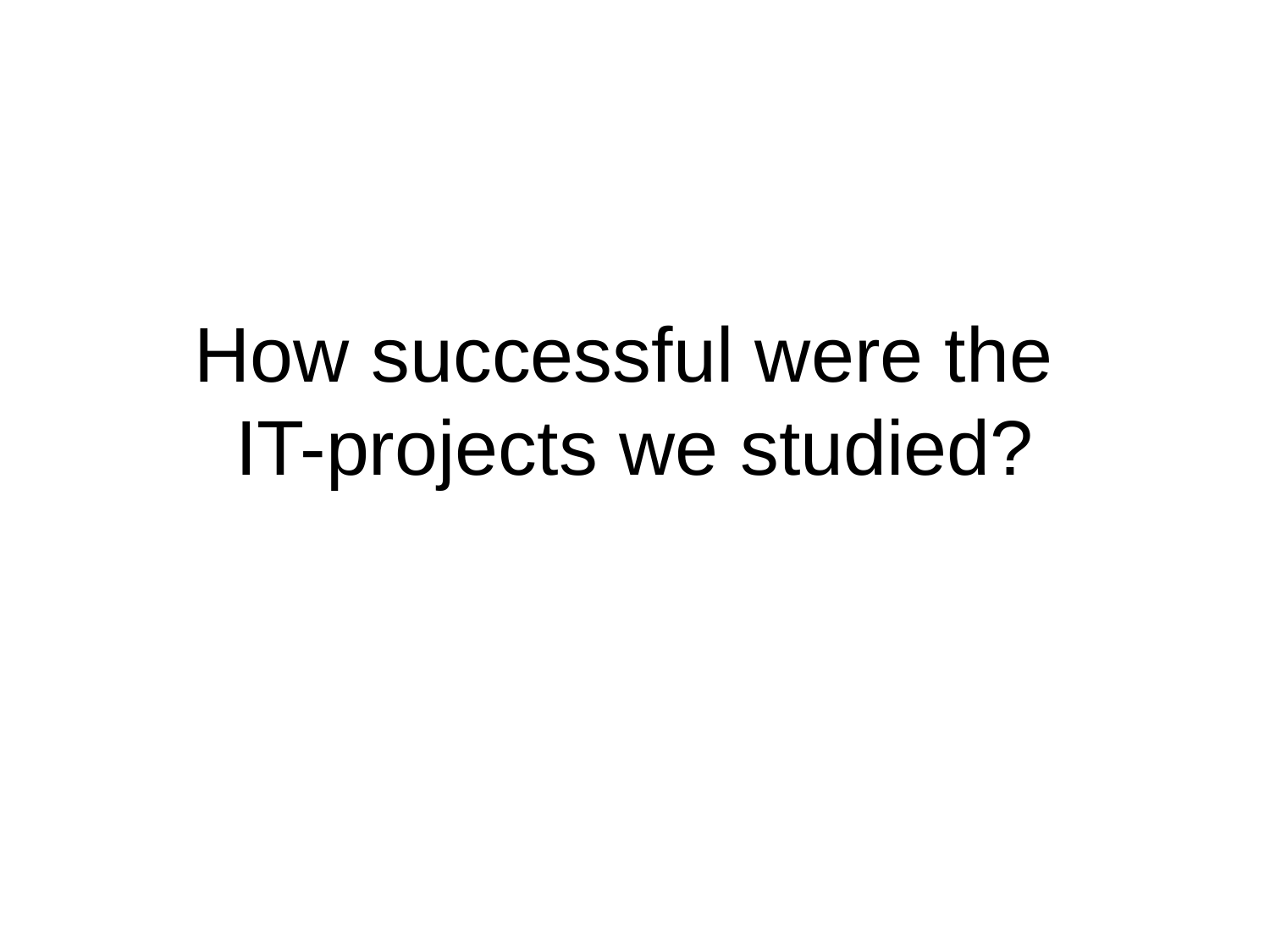

# How successful were the IT-projects we studied?